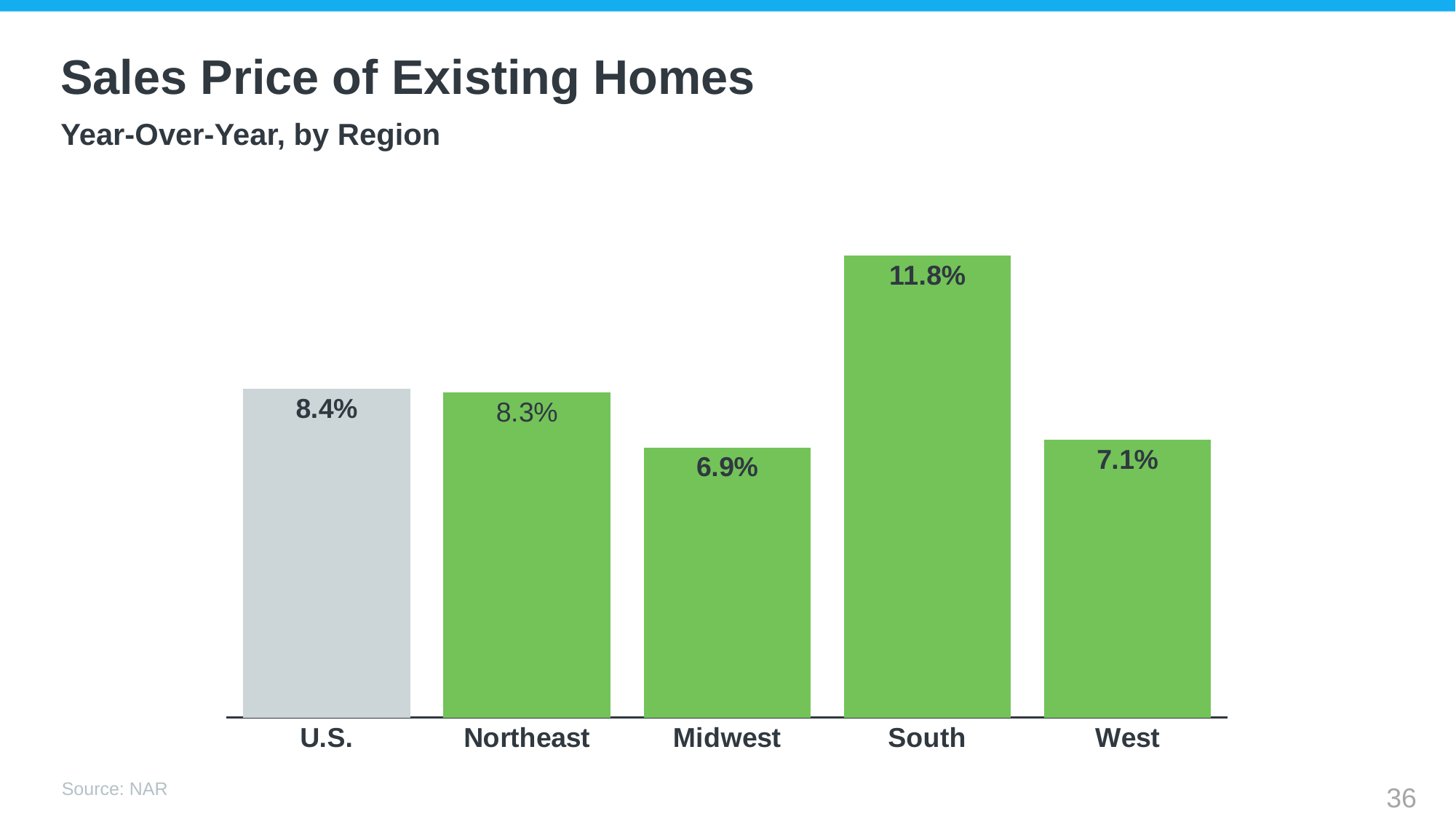

# Sales Price of Existing Homes
Year-Over-Year, by Region

### Chart

| Category | Series 1 |
|---|---|
| U.S. | 0.084 |
| Northeast | 0.083 |
| Midwest | 0.069 |
| South | 0.118 |
| West | 0.071 |
Source: NAR
36